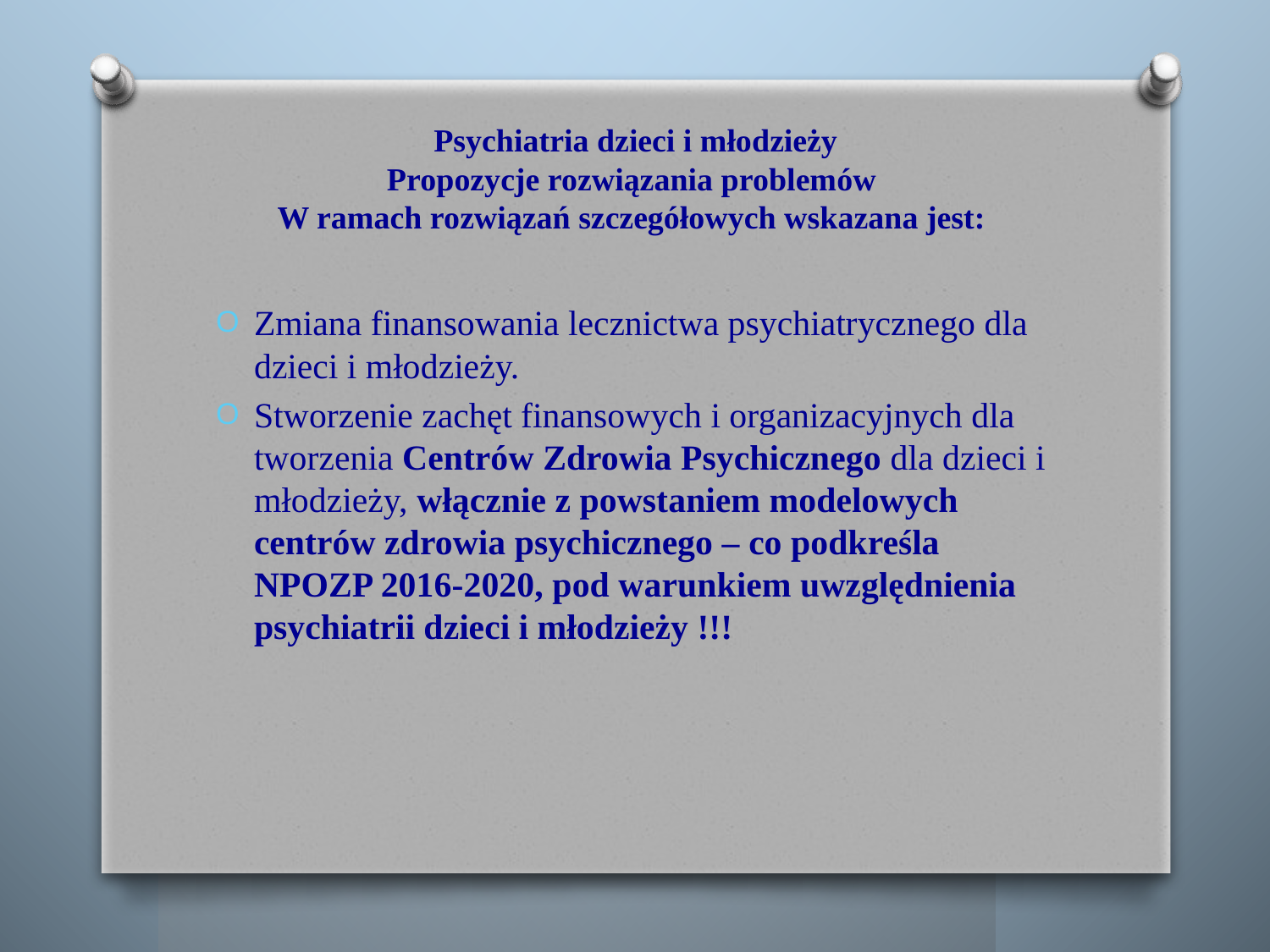

# Psychiatria dzieci i młodzieży Propozycje rozwiązania problemów W ramach rozwiązań szczegółowych wskazana jest:
Zmiana finansowania lecznictwa psychiatrycznego dla dzieci i młodzieży.
Stworzenie zachęt finansowych i organizacyjnych dla tworzenia Centrów Zdrowia Psychicznego dla dzieci i młodzieży, włącznie z powstaniem modelowych centrów zdrowia psychicznego – co podkreśla NPOZP 2016-2020, pod warunkiem uwzględnienia psychiatrii dzieci i młodzieży !!!